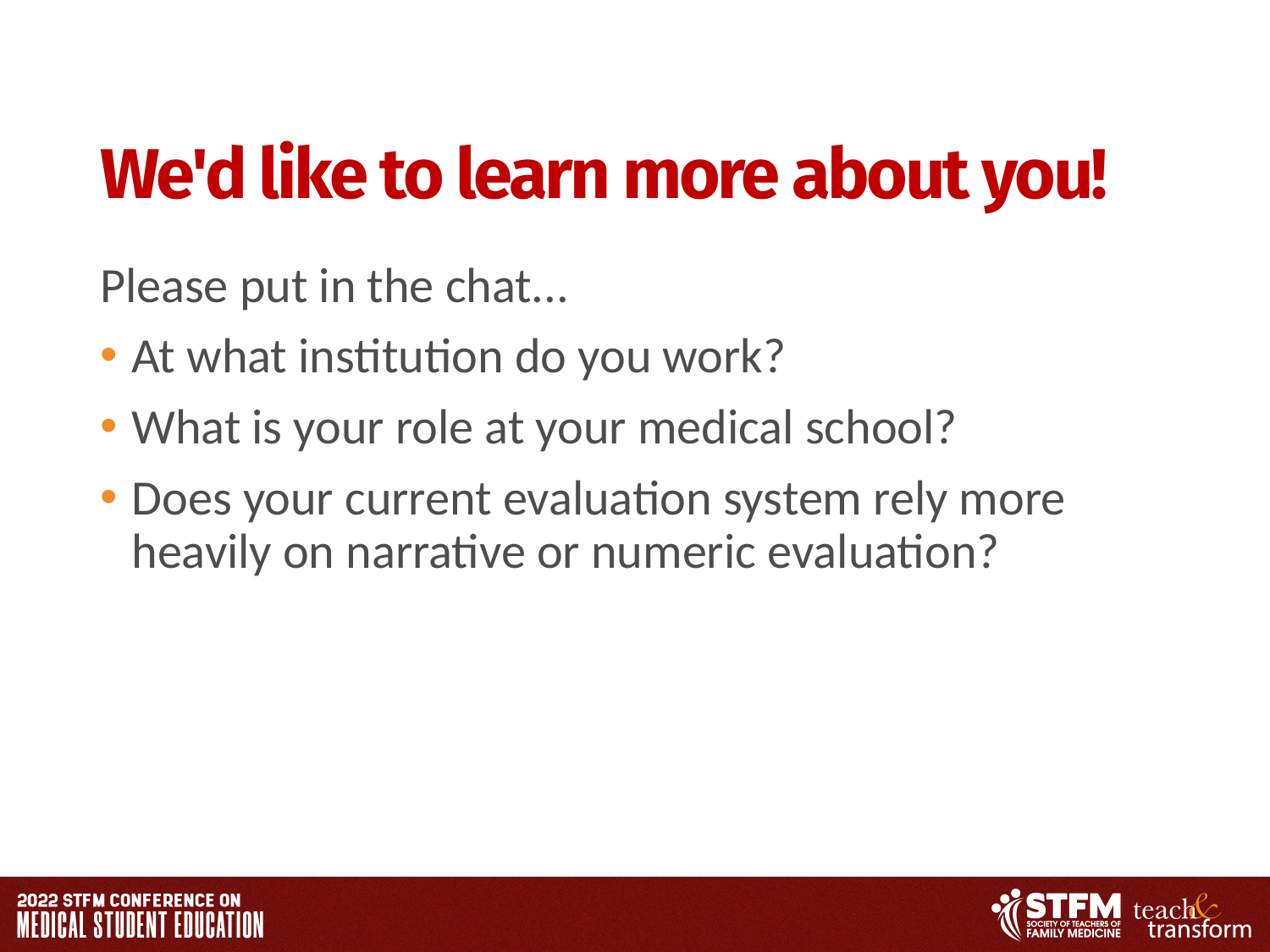

# We'd like to learn more about you! ​
Please put in the chat...​
At what institution do you work?​
What is your role at your medical school?
Does your current evaluation system rely more heavily on narrative or numeric evaluation?